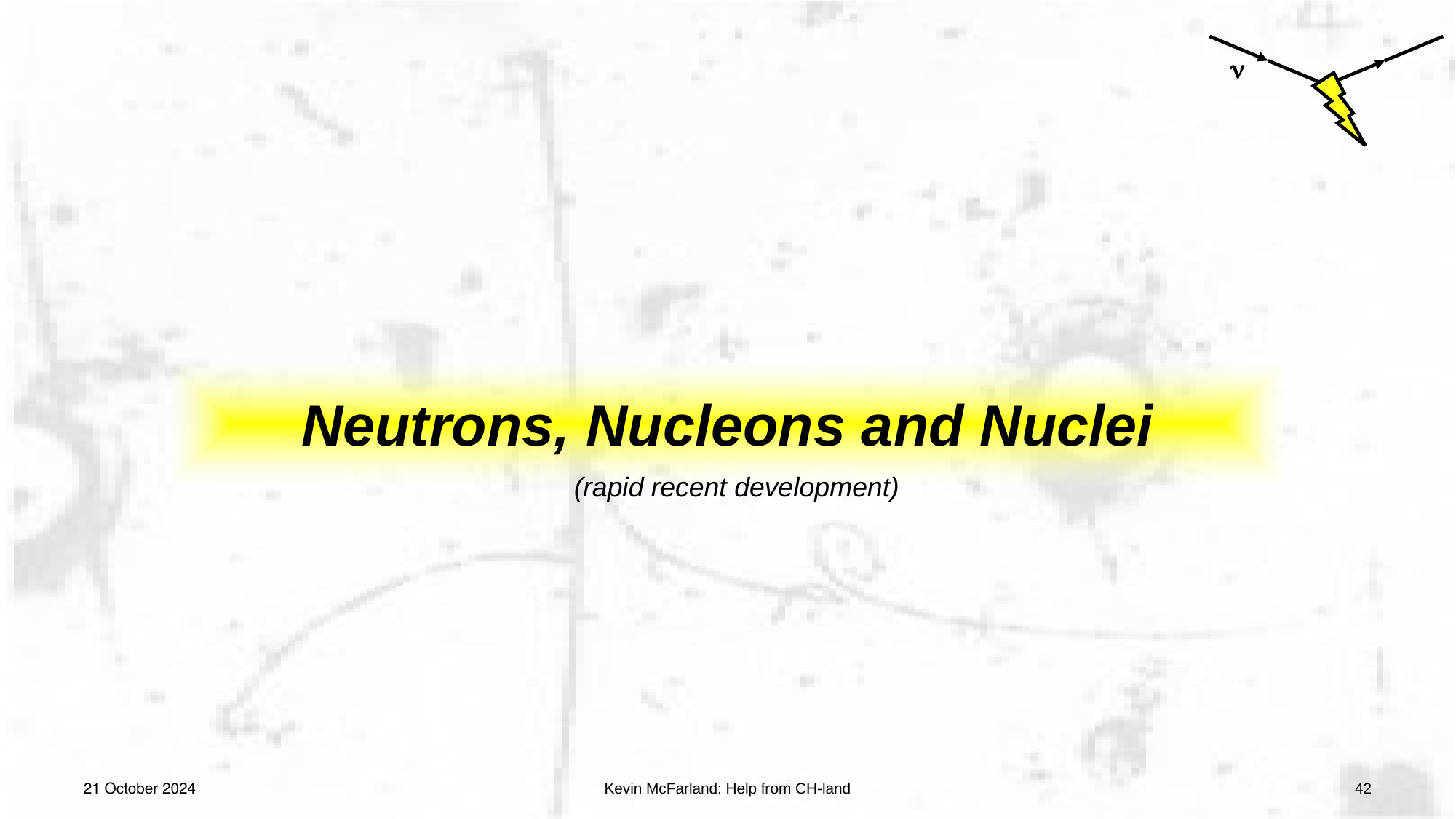

# Neutrons, Nucleons and Nuclei
(rapid recent development)
21 October 2024
Kevin McFarland: Help from CH-land
42